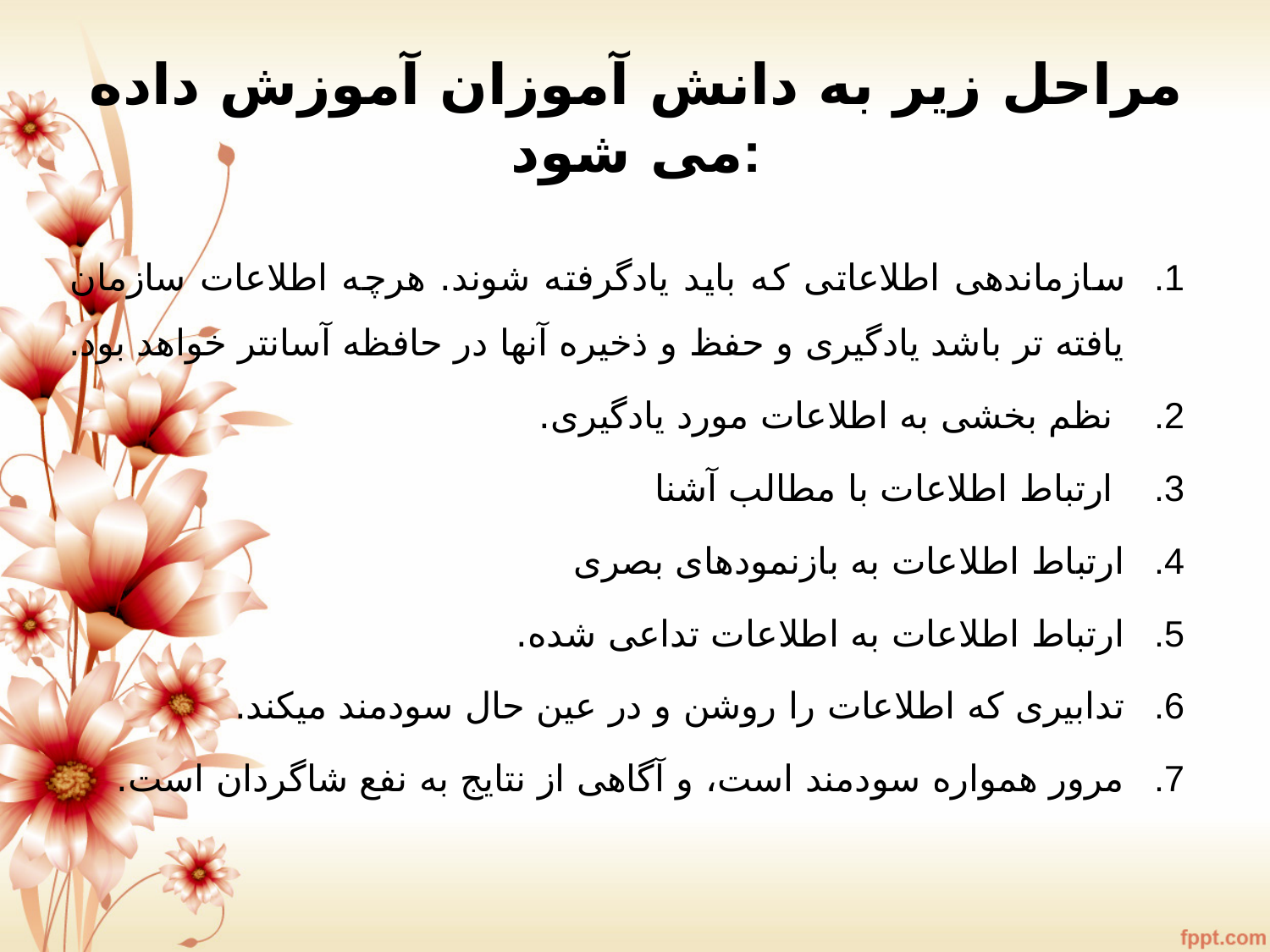

# مراحل زیر به دانش آموزان آموزش داده می شود:
سازماندهی اطلاعاتی که باید یادگرفته شوند. هرچه اطلاعات سازمان یافته تر باشد یادگیری و حفظ و ذخیره آنها در حافظه آسانتر خواهد بود.
 نظم بخشی به اطلاعات مورد یادگیری.
 ارتباط اطلاعات با مطالب آشنا
ارتباط اطلاعات به بازنمودهای بصری
ارتباط اطلاعات به اطلاعات تداعی شده.
تدابیری که اطلاعات را روشن و در عین حال سودمند میکند.
مرور همواره سودمند است، و آگاهی از نتایج به نفع شاگردان است.